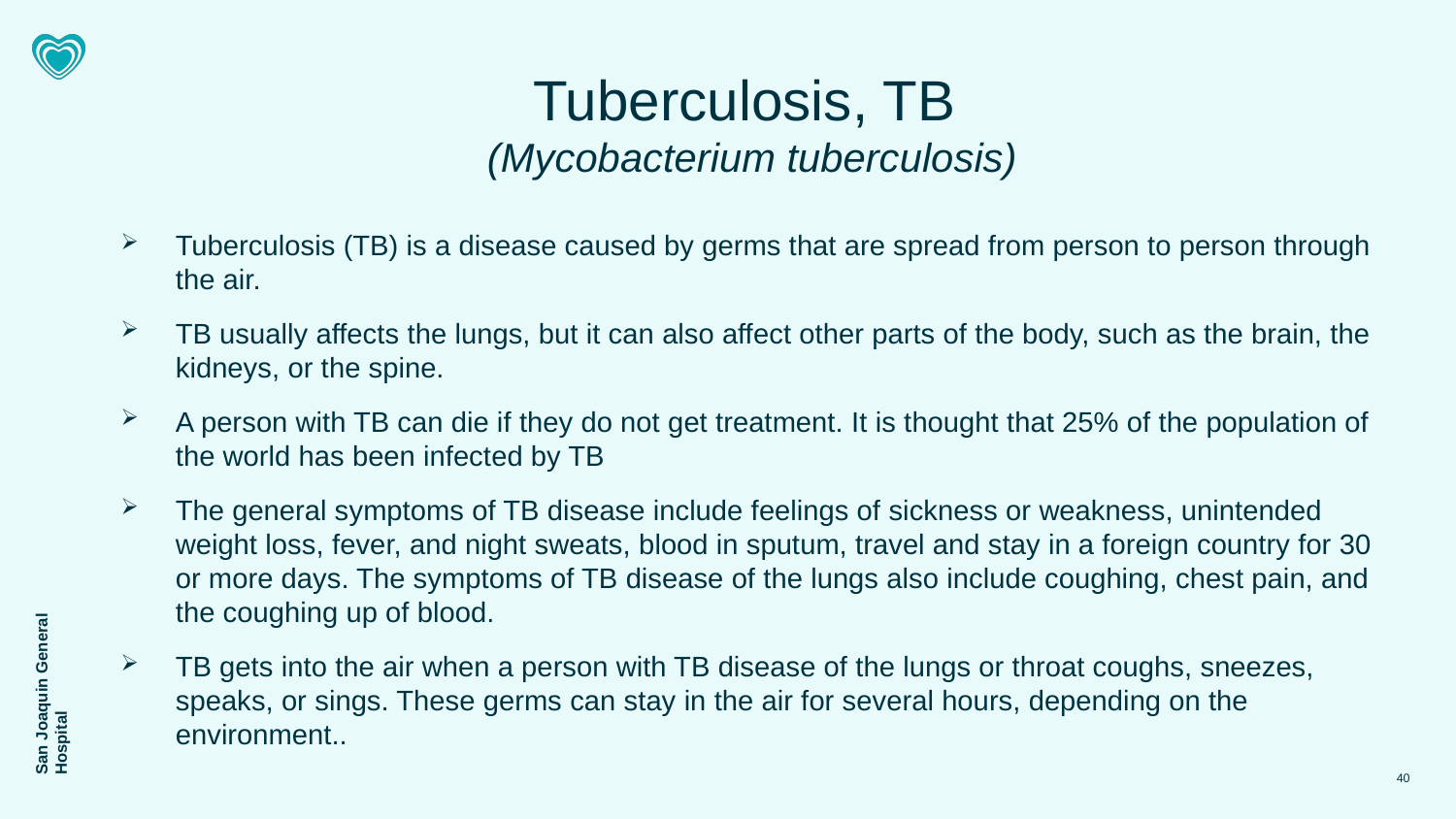

Tuberculosis, TB
(Mycobacterium tuberculosis)
Tuberculosis (TB) is a disease caused by germs that are spread from person to person through the air.
TB usually affects the lungs, but it can also affect other parts of the body, such as the brain, the kidneys, or the spine.
A person with TB can die if they do not get treatment. It is thought that 25% of the population of the world has been infected by TB
The general symptoms of TB disease include feelings of sickness or weakness, unintended weight loss, fever, and night sweats, blood in sputum, travel and stay in a foreign country for 30 or more days. The symptoms of TB disease of the lungs also include coughing, chest pain, and the coughing up of blood.
TB gets into the air when a person with TB disease of the lungs or throat coughs, sneezes, speaks, or sings. These germs can stay in the air for several hours, depending on the environment..

40